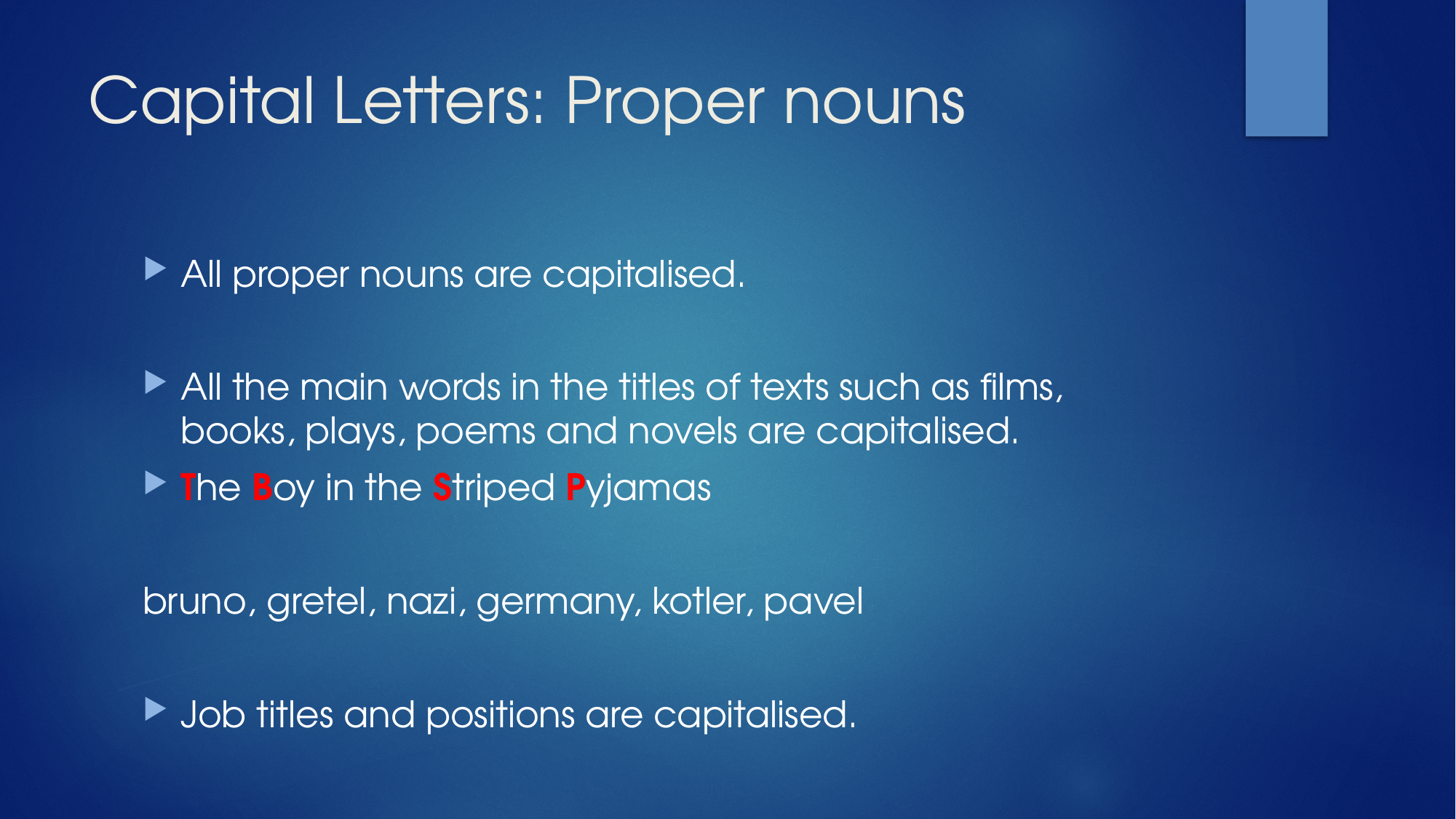

# Capital Letters: Proper nouns
All proper nouns are capitalised.

All the main words in the titles of texts such as films, books, plays, poems and novels are capitalised.
The Boy in the Striped Pyjamas

bruno, gretel, nazi, germany, kotler, pavel

Job titles and positions are capitalised.